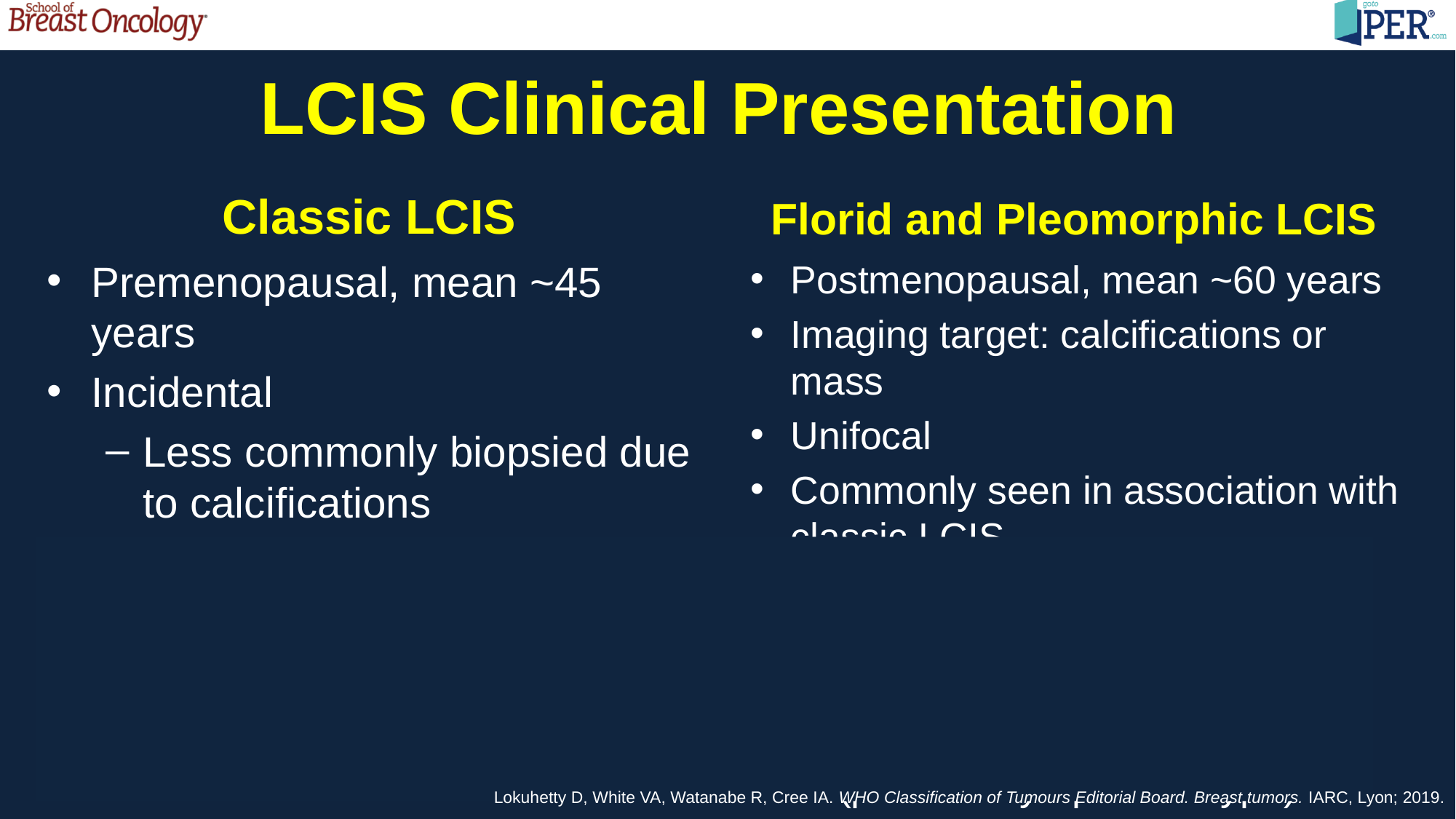

# LCIS Clinical Presentation
Classic LCIS
Florid and Pleomorphic LCIS
Postmenopausal, mean ~60 years
Imaging target: calcifications or mass
Unifocal
Commonly seen in association with classic LCIS
Majority ER positive, HER2-negative
Pleomorphic: HER2 overexpression in ~20% (particularly apocrine type)
Premenopausal, mean ~45 years
Incidental
Less commonly biopsied due to calcifications
Multifocal, multicentric

Virtually all ER-positive, HER2-negative

Lokuhetty D, White VA, Watanabe R, Cree IA. WHO Classification of Tumours Editorial Board. Breast tumors. IARC, Lyon; 2019.